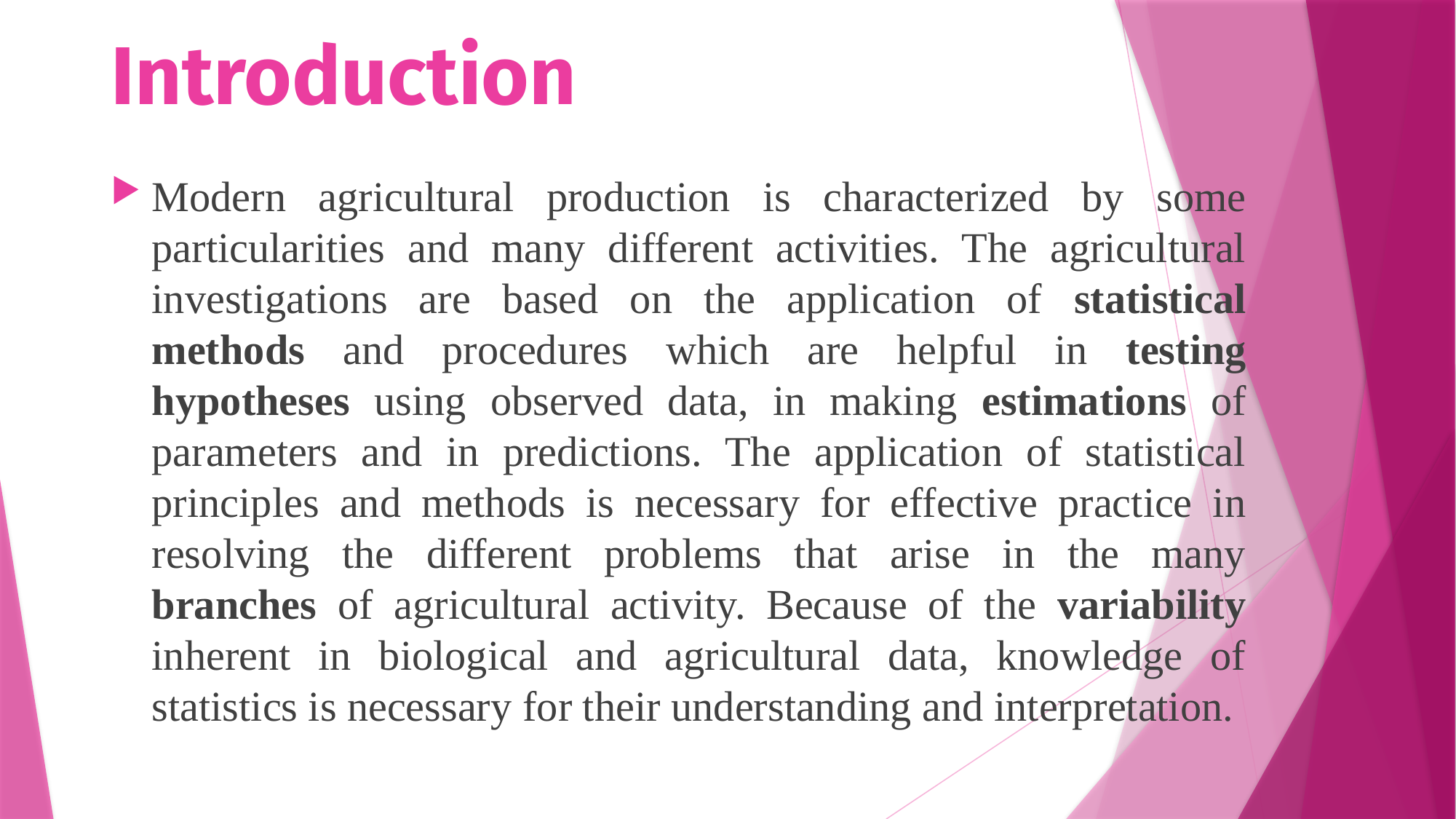

# Introduction
Modern agricultural production is characterized by some particularities and many different activities. Тhe agricultural investigations are based on the application of statistical methods and procedures which are helpful in testing hypotheses using observed data, in making estimations of parameters and in predictions. The application of statistical principles and methods is necessary for effective practice in resolving the different problems that arise in the many branches of agricultural activity. Because of the variability inherent in biological and agricultural data, knowledge of statistics is necessary for their understanding and interpretation.